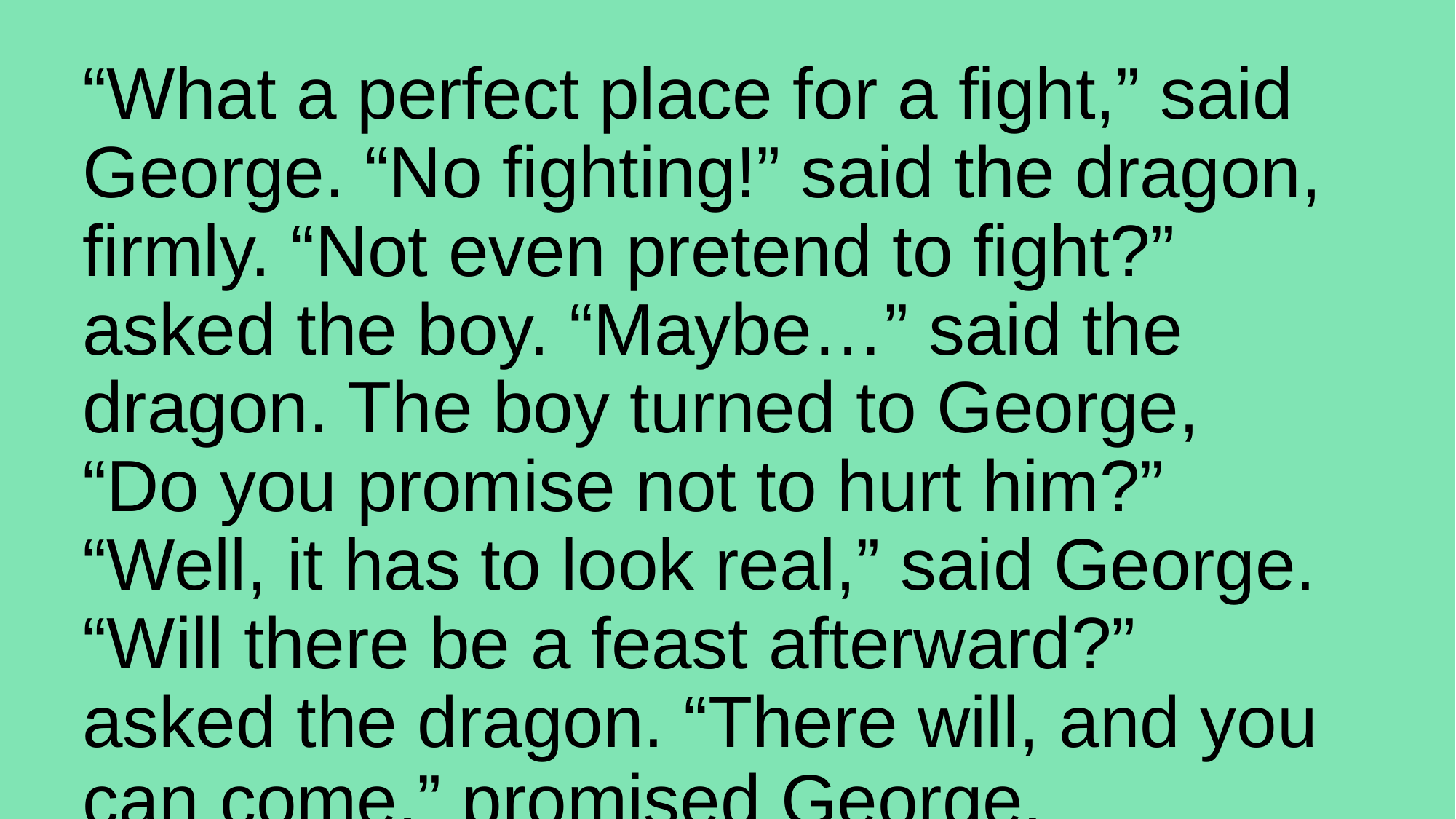

“What a perfect place for a fight,” said George. “No fighting!” said the dragon, firmly. “Not even pretend to fight?” asked the boy. “Maybe…” said the dragon. The boy turned to George, “Do you promise not to hurt him?” “Well, it has to look real,” said George. “Will there be a feast afterward?” asked the dragon. “There will, and you can come,” promised George.